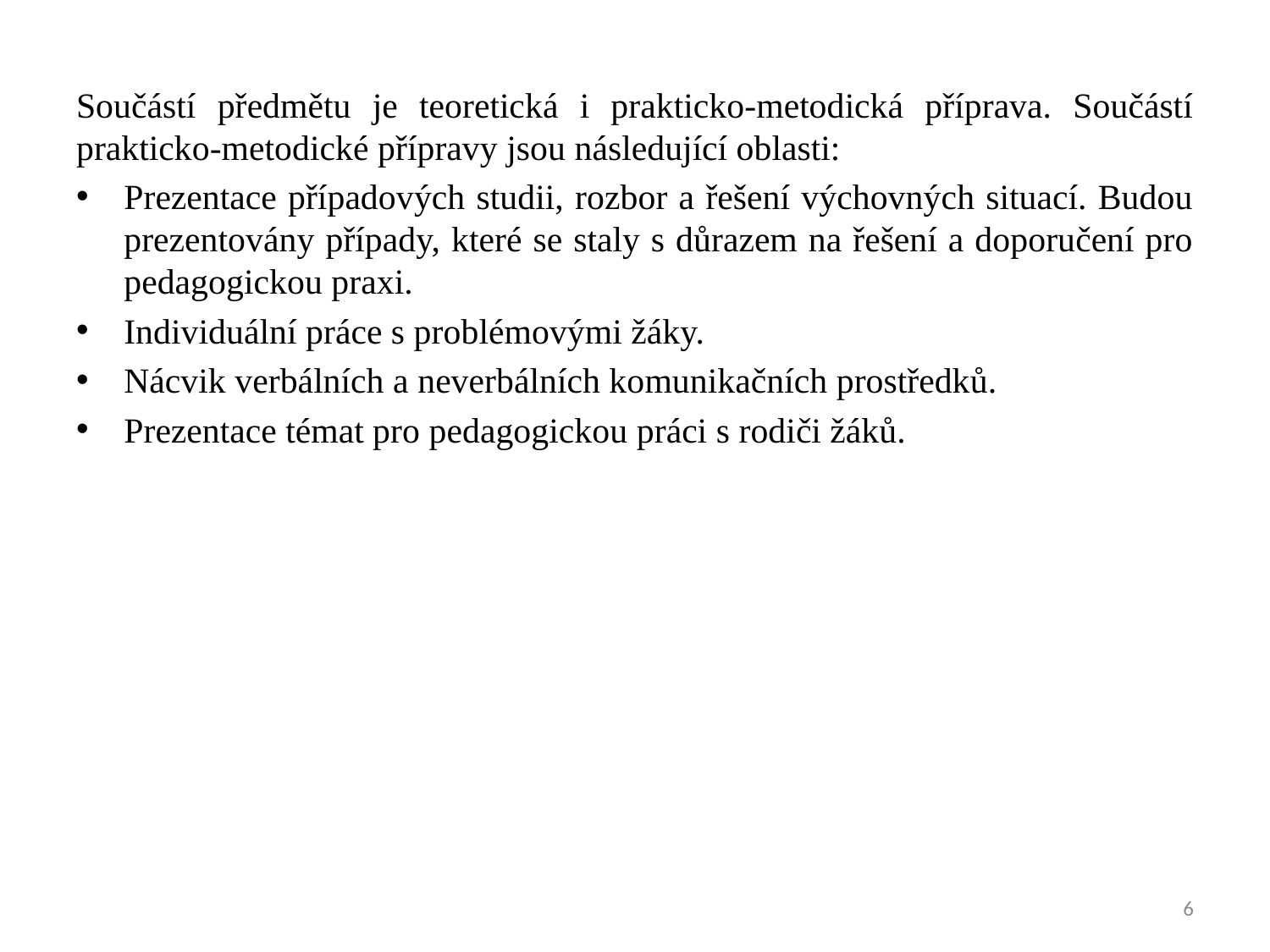

Součástí předmětu je teoretická i prakticko-metodická příprava. Součástí prakticko-metodické přípravy jsou následující oblasti:
Prezentace případových studii, rozbor a řešení výchovných situací. Budou prezentovány případy, které se staly s důrazem na řešení a doporučení pro pedagogickou praxi.
Individuální práce s problémovými žáky.
Nácvik verbálních a neverbálních komunikačních prostředků.
Prezentace témat pro pedagogickou práci s rodiči žáků.

6